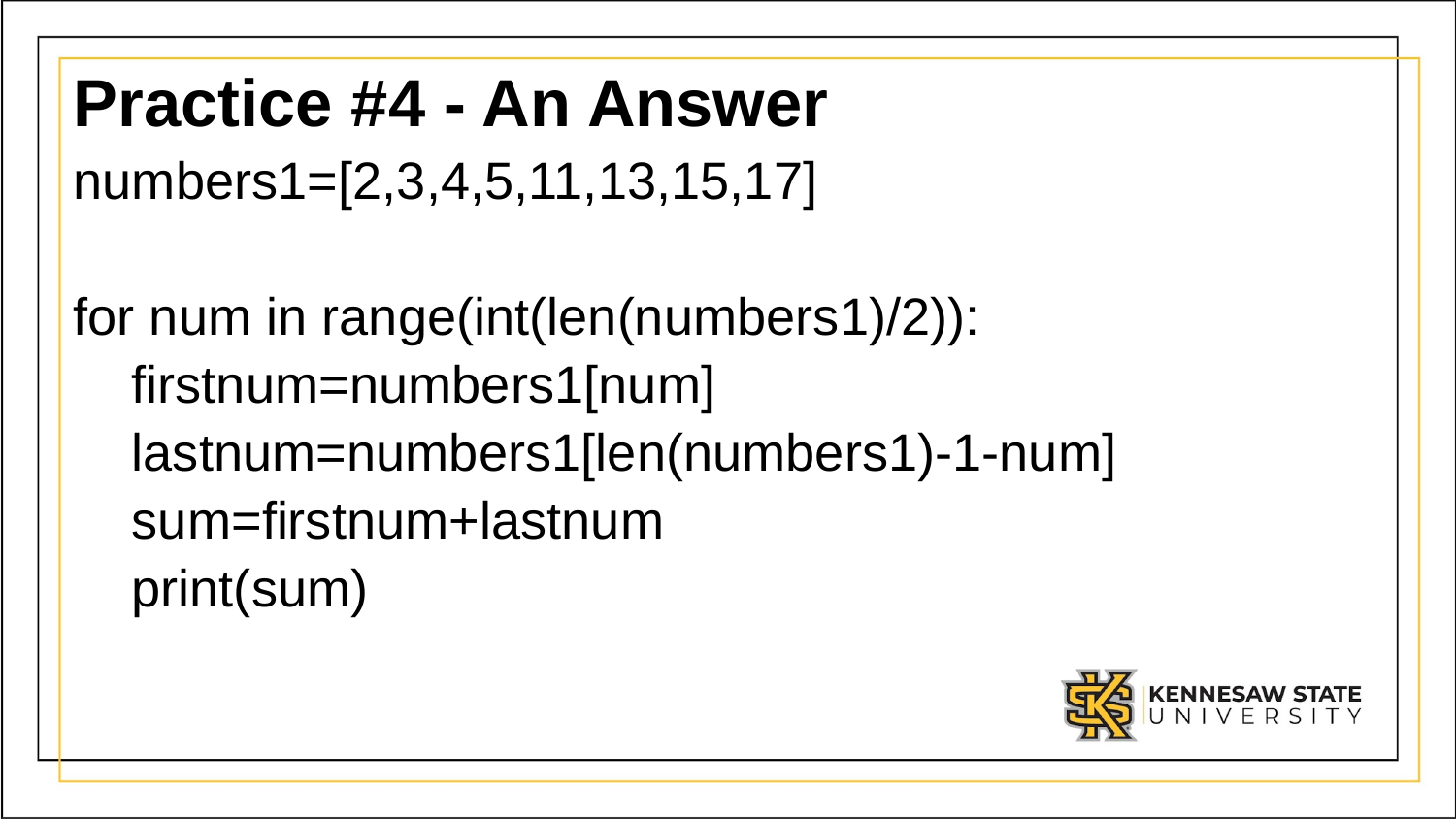

# Practice #4 - An Answer
numbers1=[2,3,4,5,11,13,15,17]

for num in range(int(len(numbers1)/2)):
    firstnum=numbers1[num]
    lastnum=numbers1[len(numbers1)-1-num]
    sum=firstnum+lastnum
    print(sum)